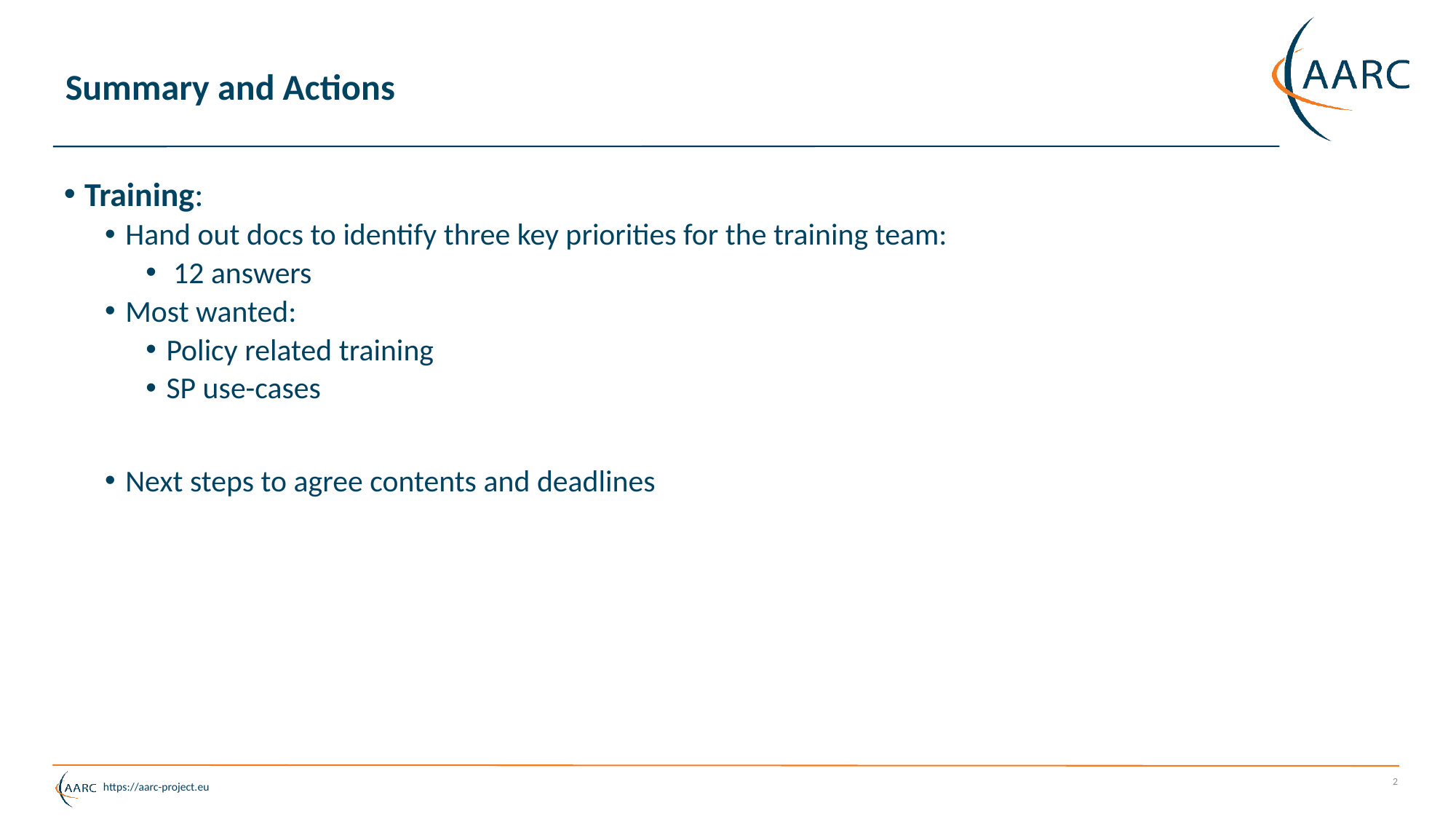

# Summary and Actions
Training:
Hand out docs to identify three key priorities for the training team:
 12 answers
Most wanted:
Policy related training
SP use-cases

Next steps to agree contents and deadlines
2